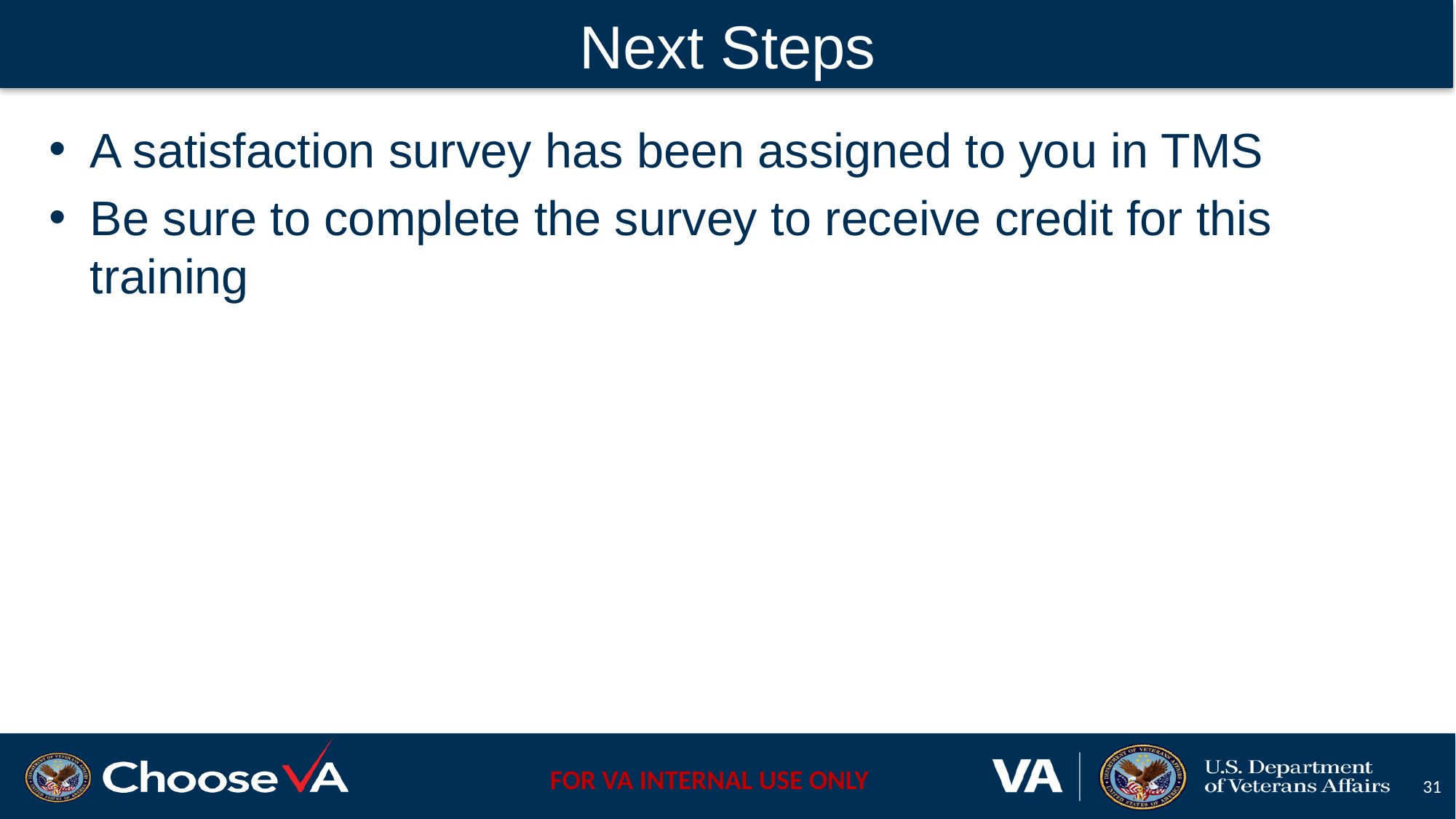

# Improved Decision Notices
References

Next Steps
A satisfaction survey has been assigned to you in TMS
Be sure to complete the survey to receive credit for this training
31